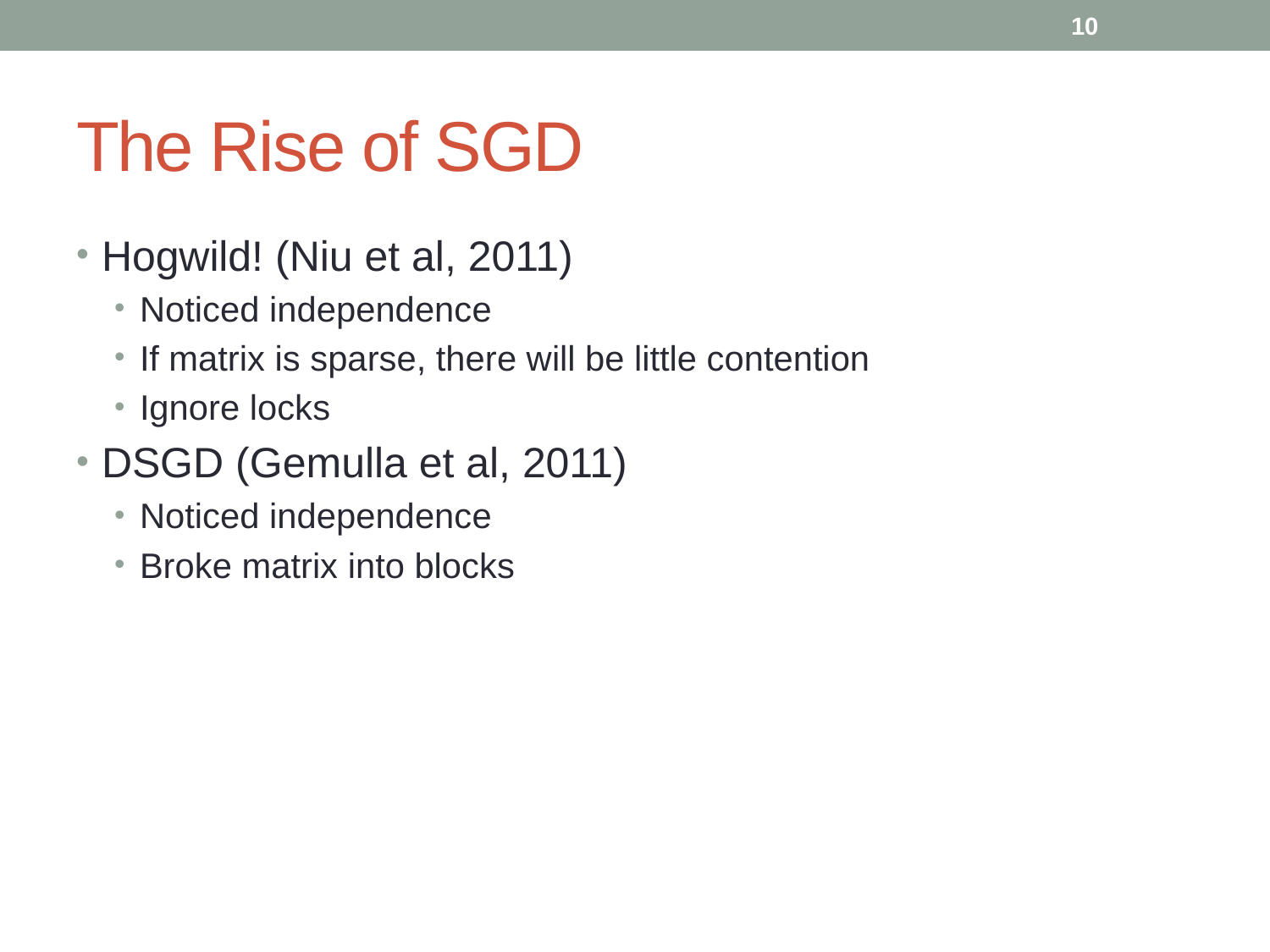

10
# The Rise of SGD
Hogwild! (Niu et al, 2011)
Noticed independence
If matrix is sparse, there will be little contention
Ignore locks
DSGD (Gemulla et al, 2011)
Noticed independence
Broke matrix into blocks